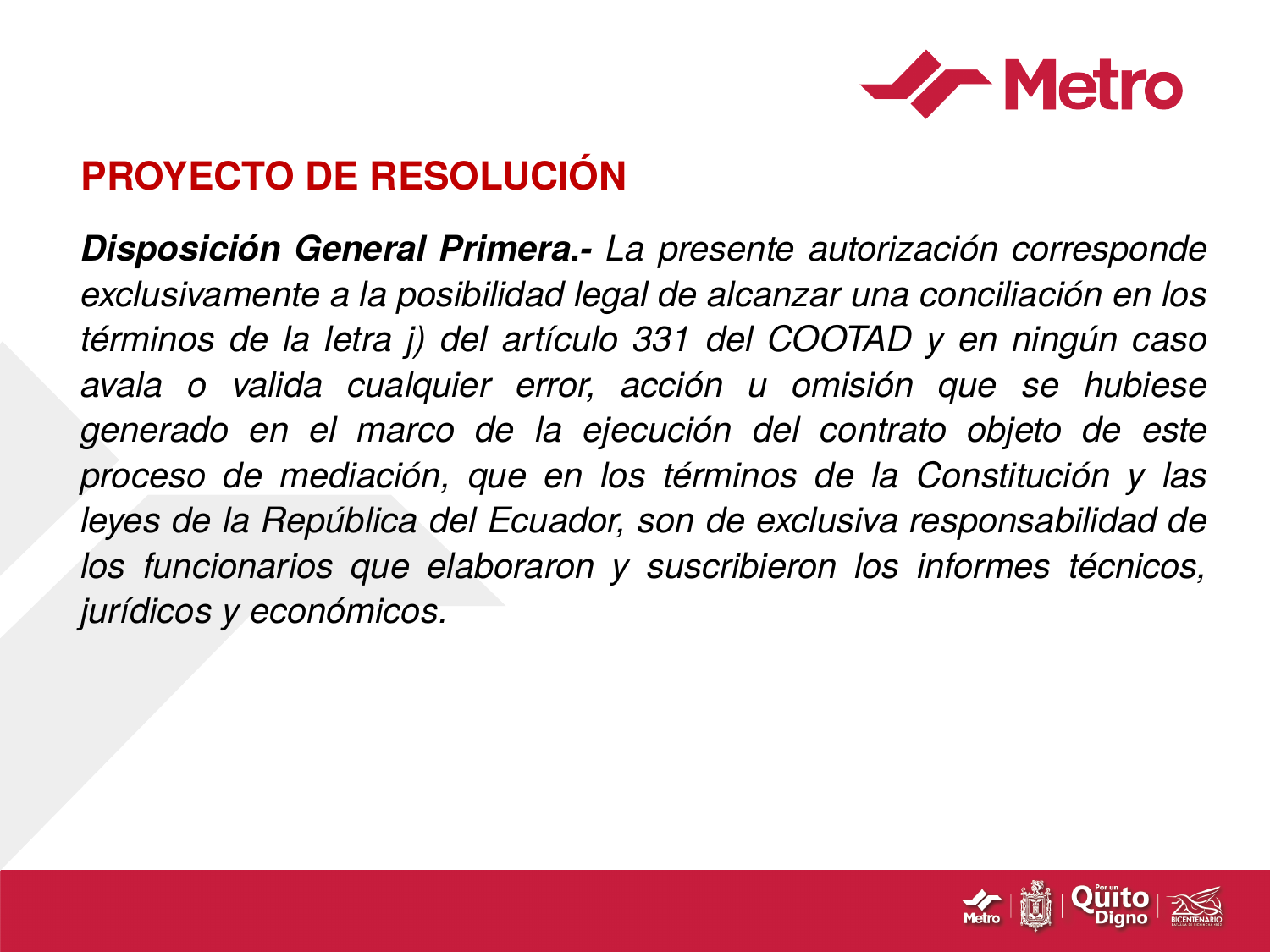

# PROYECTO DE RESOLUCIÓN
Disposición General Primera.- La presente autorización corresponde exclusivamente a la posibilidad legal de alcanzar una conciliación en los términos de la letra j) del artículo 331 del COOTAD y en ningún caso avala o valida cualquier error, acción u omisión que se hubiese generado en el marco de la ejecución del contrato objeto de este proceso de mediación, que en los términos de la Constitución y las leyes de la República del Ecuador, son de exclusiva responsabilidad de los funcionarios que elaboraron y suscribieron los informes técnicos, jurídicos y económicos.